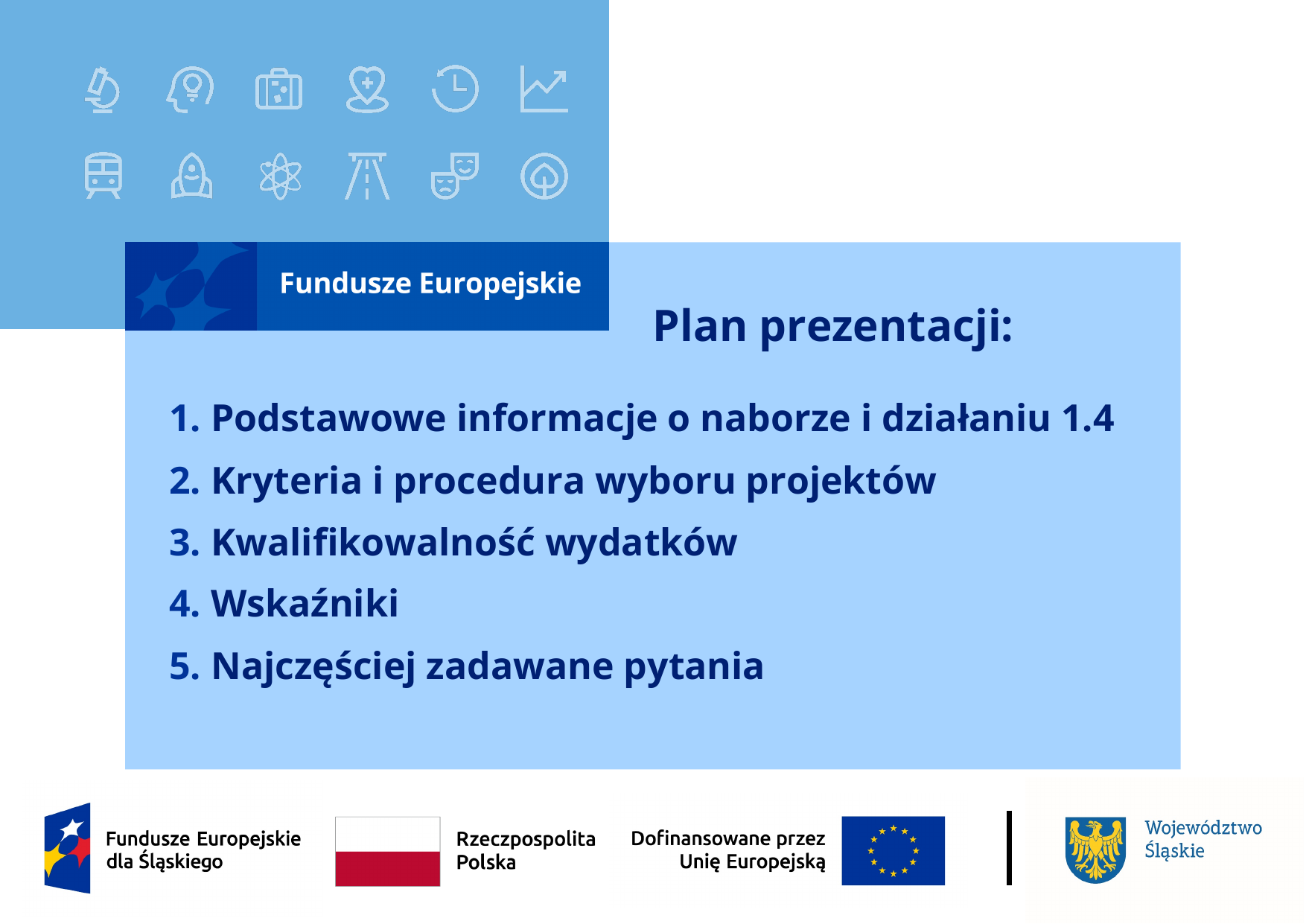

# Plan prezentacji:

Podstawowe informacje o naborze i działaniu 1.4
Kryteria i procedura wyboru projektów
Kwalifikowalność wydatków
Wskaźniki
Najczęściej zadawane pytania